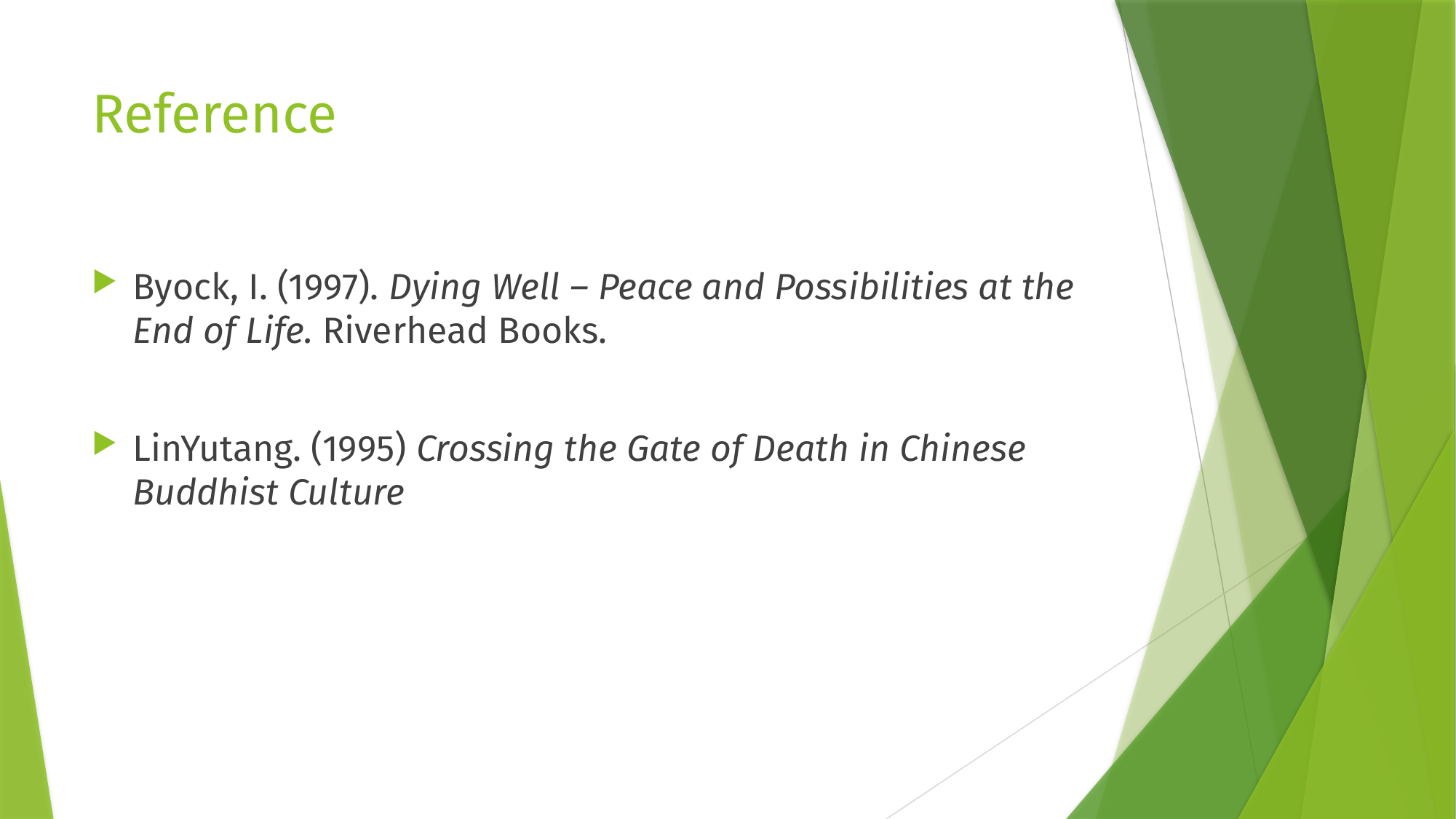

# Reference
Byock, I. (1997). Dying Well – Peace and Possibilities at the End of Life. Riverhead Books.

LinYutang. (1995) Crossing the Gate of Death in Chinese Buddhist Culture